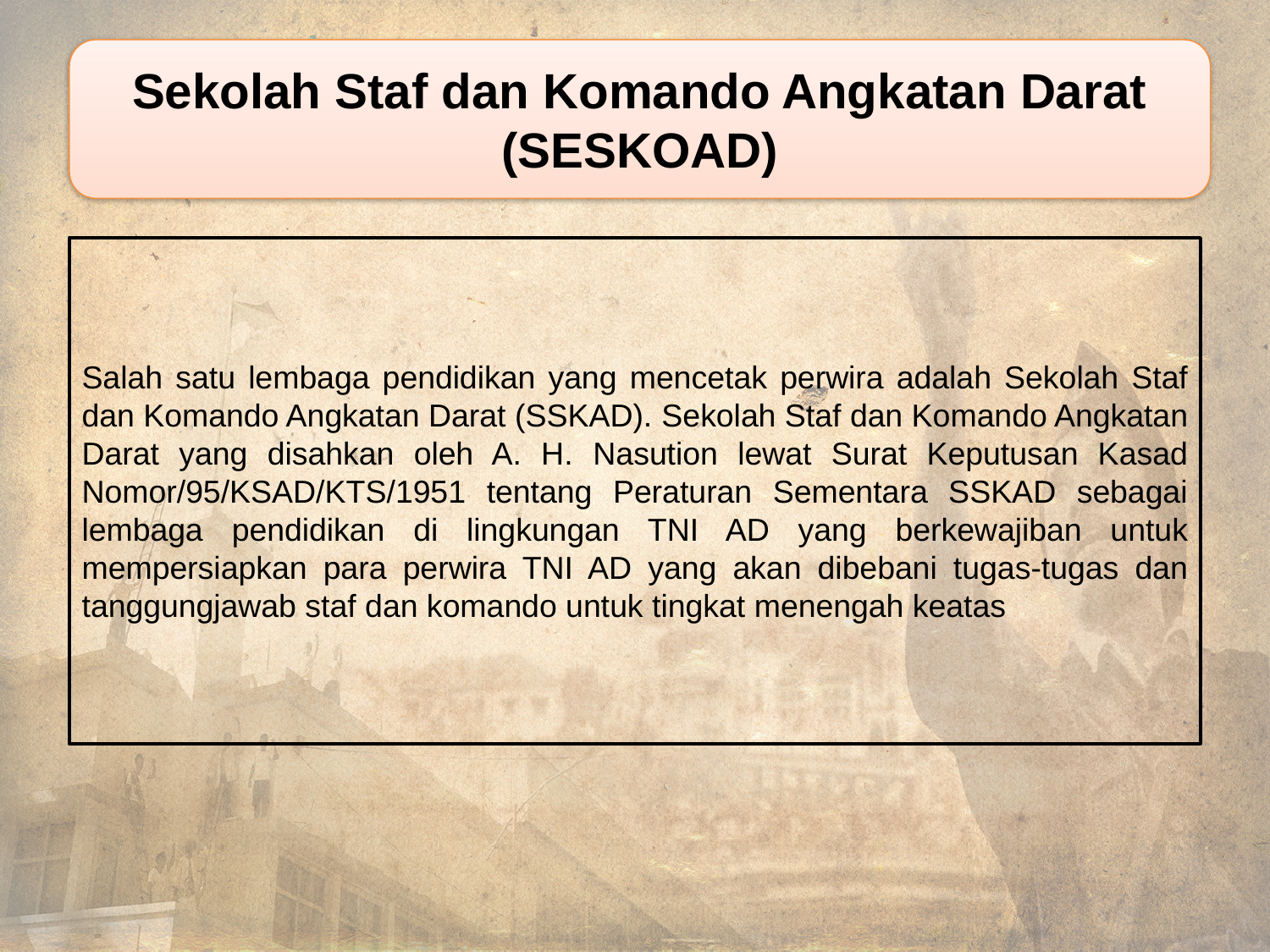

Sekolah Staf dan Komando Angkatan Darat (SESKOAD)
Salah satu lembaga pendidikan yang mencetak perwira adalah Sekolah Staf dan Komando Angkatan Darat (SSKAD). Sekolah Staf dan Komando Angkatan Darat yang disahkan oleh A. H. Nasution lewat Surat Keputusan Kasad Nomor/95/KSAD/KTS/1951 tentang Peraturan Sementara SSKAD sebagai lembaga pendidikan di lingkungan TNI AD yang berkewajiban untuk mempersiapkan para perwira TNI AD yang akan dibebani tugas-tugas dan tanggungjawab staf dan komando untuk tingkat menengah keatas